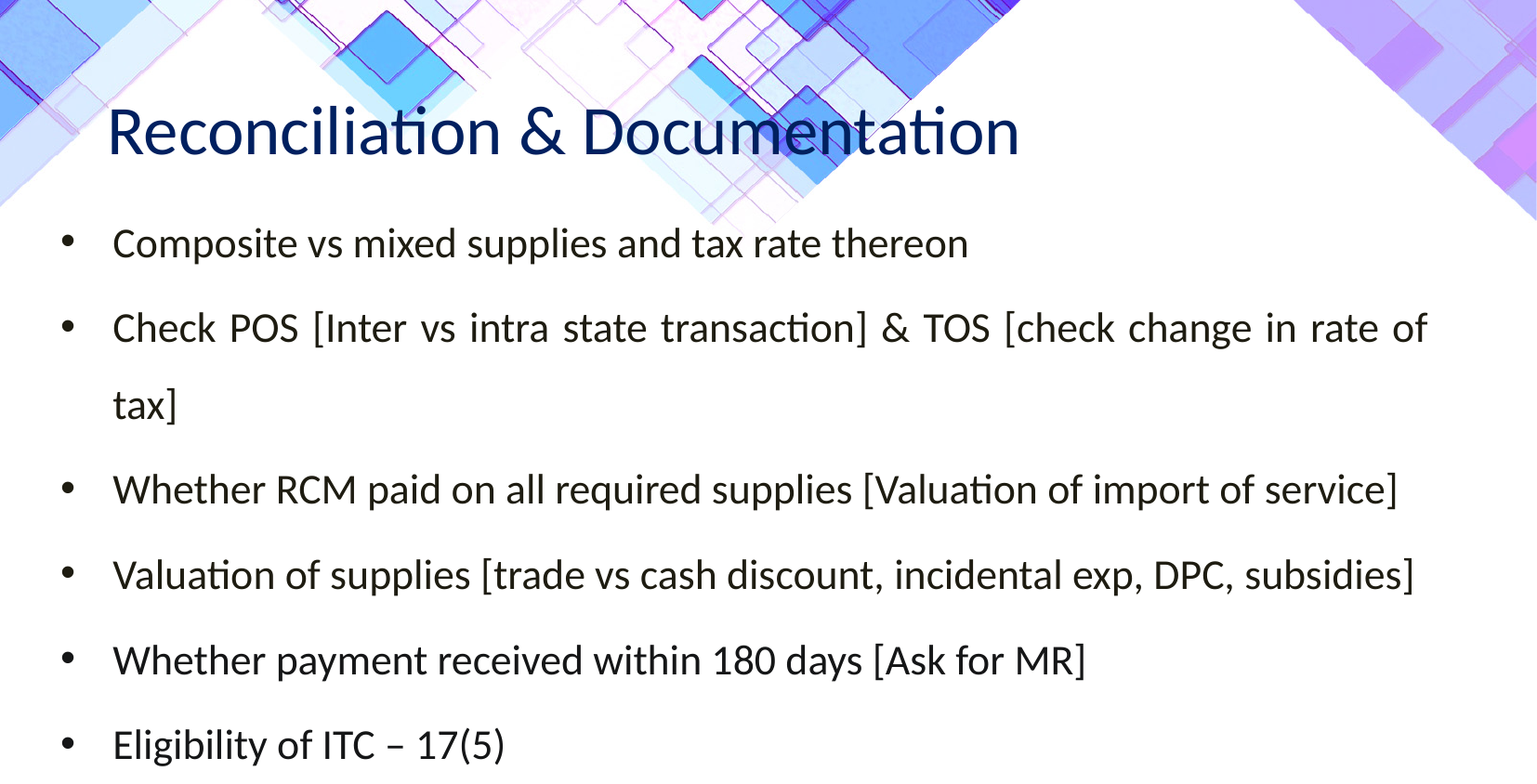

Reconciliation & Documentation
Composite vs mixed supplies and tax rate thereon
Check POS [Inter vs intra state transaction] & TOS [check change in rate of tax]
Whether RCM paid on all required supplies [Valuation of import of service]
Valuation of supplies [trade vs cash discount, incidental exp, DPC, subsidies]
Whether payment received within 180 days [Ask for MR]
Eligibility of ITC – 17(5)